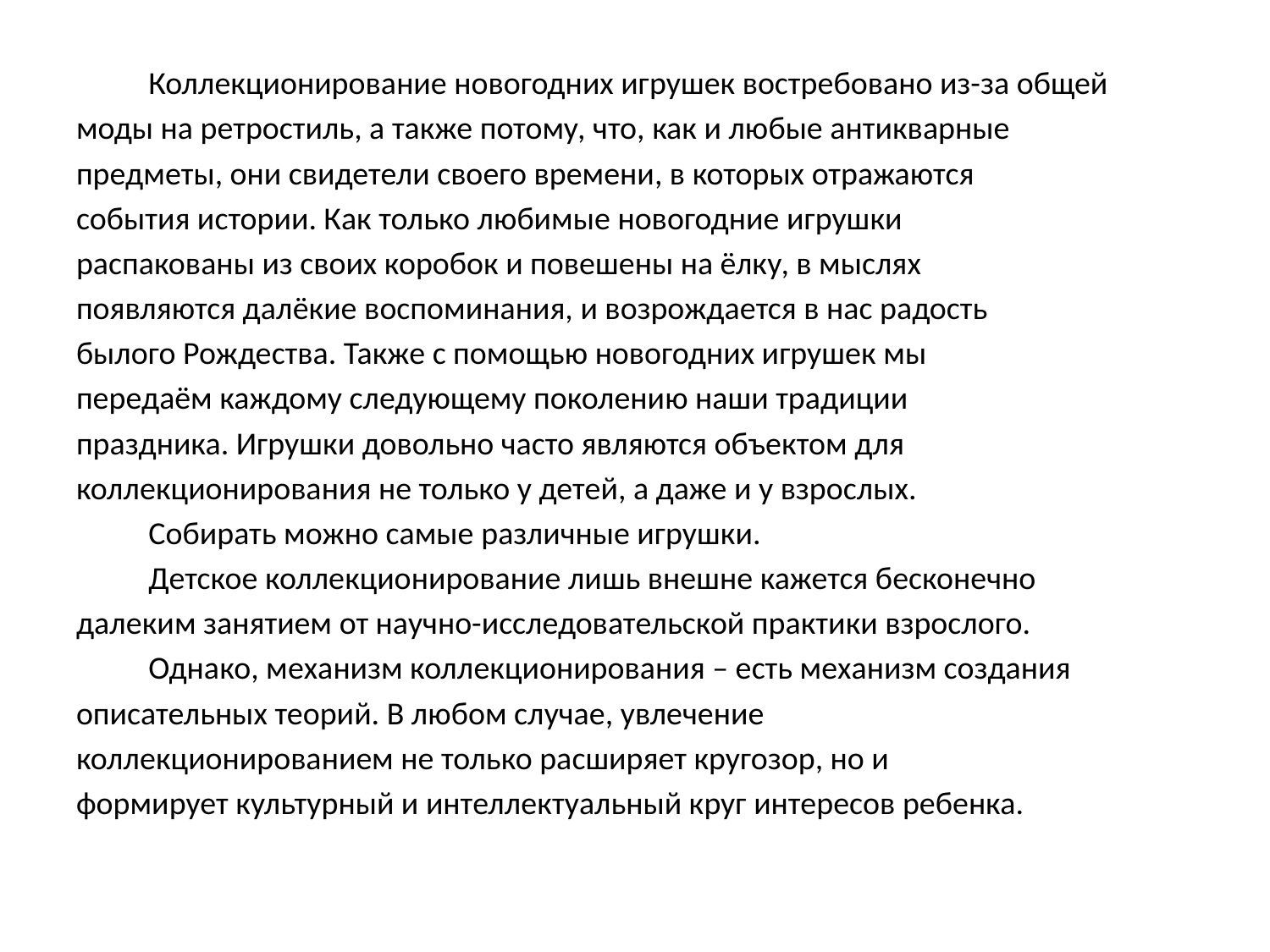

#
	Коллекционирование новогодних игрушек востребовано из-за общей
моды на ретростиль, а также потому, что, как и любые антикварные
предметы, они свидетели своего времени, в которых отражаются
события истории. Как только любимые новогодние игрушки
распакованы из своих коробок и повешены на ёлку, в мыслях
появляются далёкие воспоминания, и возрождается в нас радость
былого Рождества. Также с помощью новогодних игрушек мы
передаём каждому следующему поколению наши традиции
праздника. Игрушки довольно часто являются объектом для
коллекционирования не только у детей, а даже и у взрослых.
	Собирать можно самые различные игрушки.
	Детское коллекционирование лишь внешне кажется бесконечно
далеким занятием от научно-исследовательской практики взрослого.
	Однако, механизм коллекционирования – есть механизм создания
описательных теорий. В любом случае, увлечение
коллекционированием не только расширяет кругозор, но и
формирует культурный и интеллектуальный круг интересов ребенка.